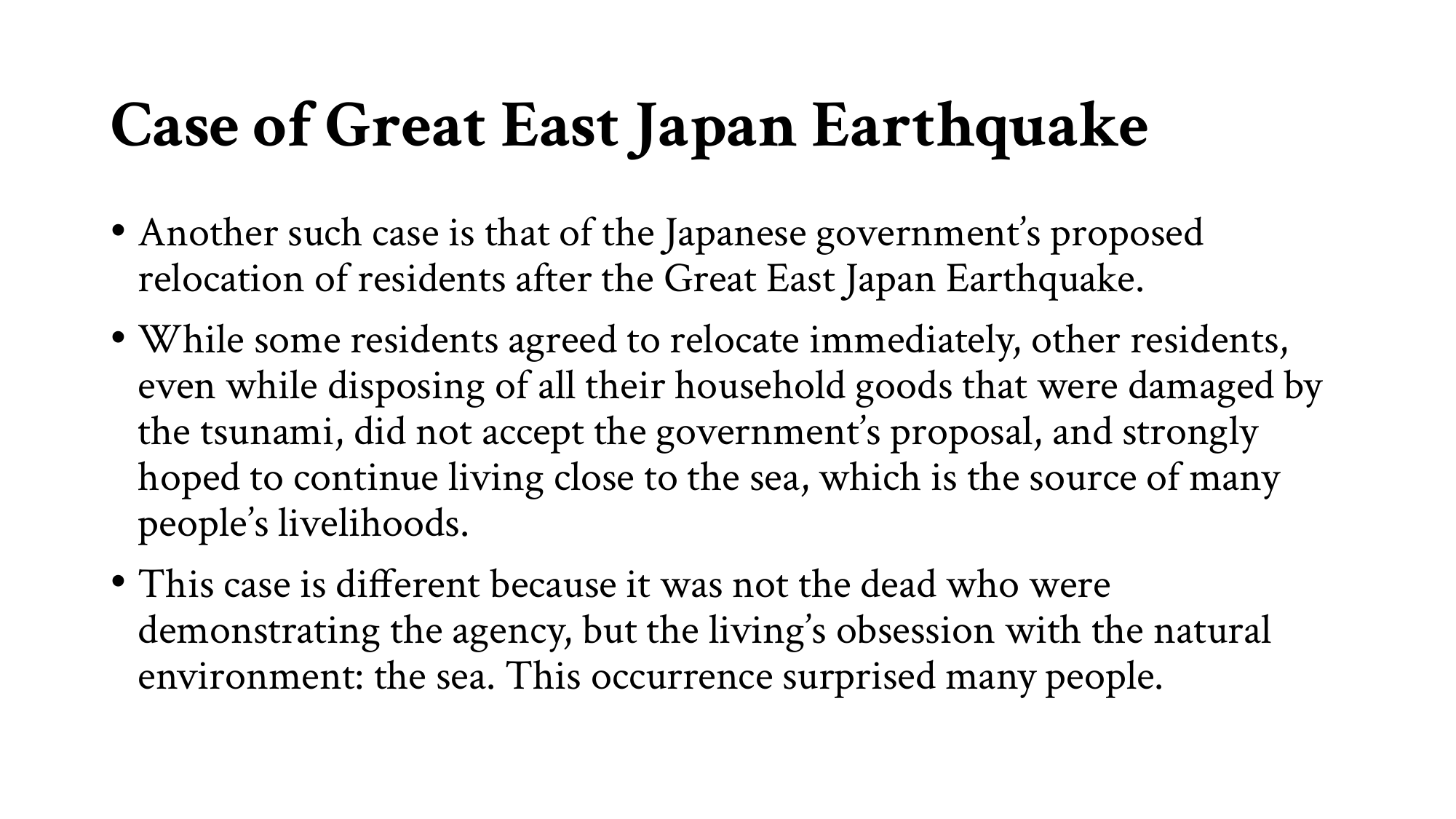

# Case of Great East Japan Earthquake
Another such case is that of the Japanese government’s proposed relocation of residents after the Great East Japan Earthquake.
While some residents agreed to relocate immediately, other residents, even while disposing of all their household goods that were damaged by the tsunami, did not accept the government’s proposal, and strongly hoped to continue living close to the sea, which is the source of many people’s livelihoods.
This case is different because it was not the dead who were demonstrating the agency, but the living’s obsession with the natural environment: the sea. This occurrence surprised many people.